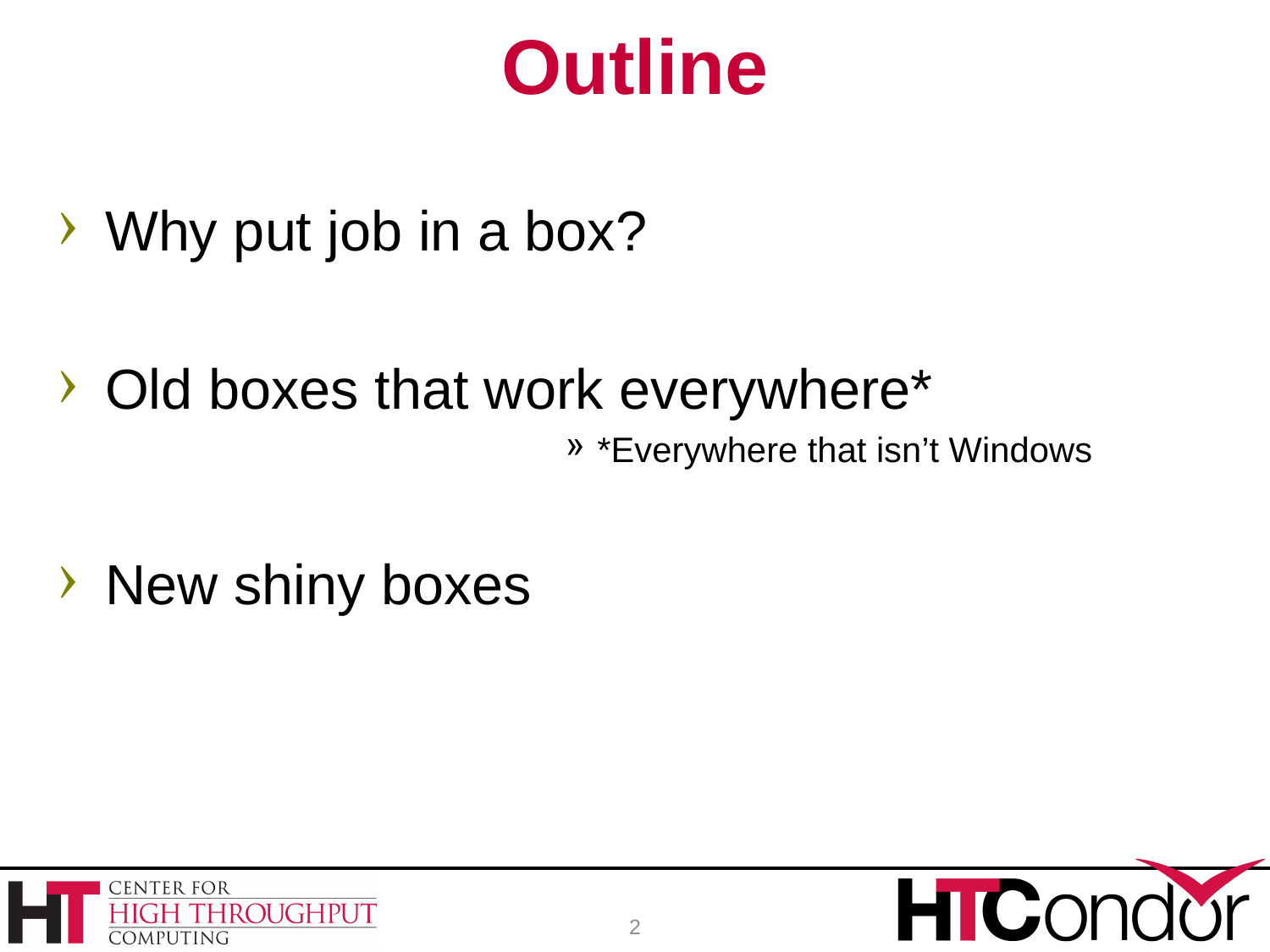

# Outline
Why put job in a box?

Old boxes that work everywhere*
*Everywhere that isn’t Windows

New shiny boxes
2